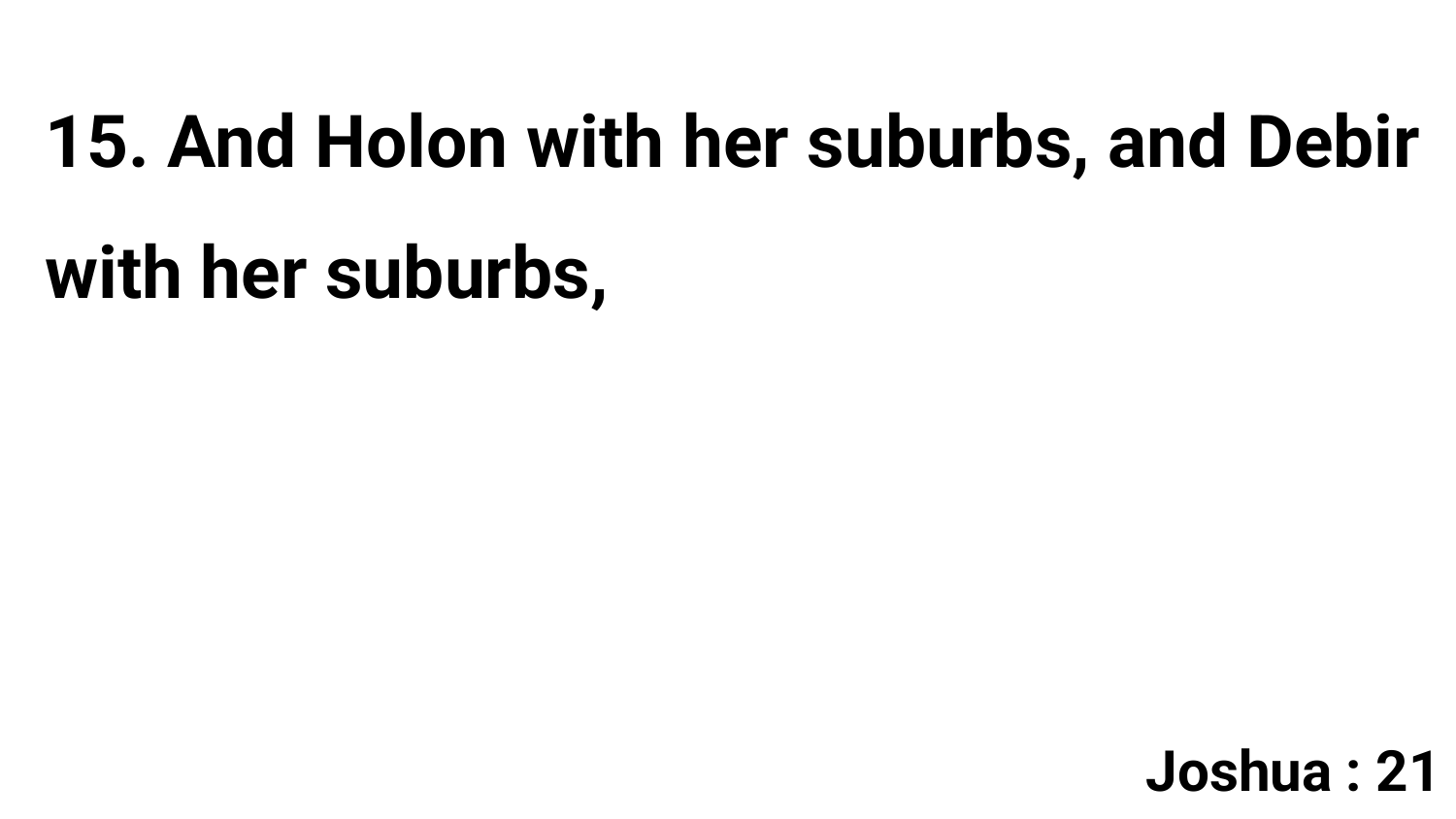

15. And Holon with her suburbs, and Debir with her suburbs,
Joshua : 21